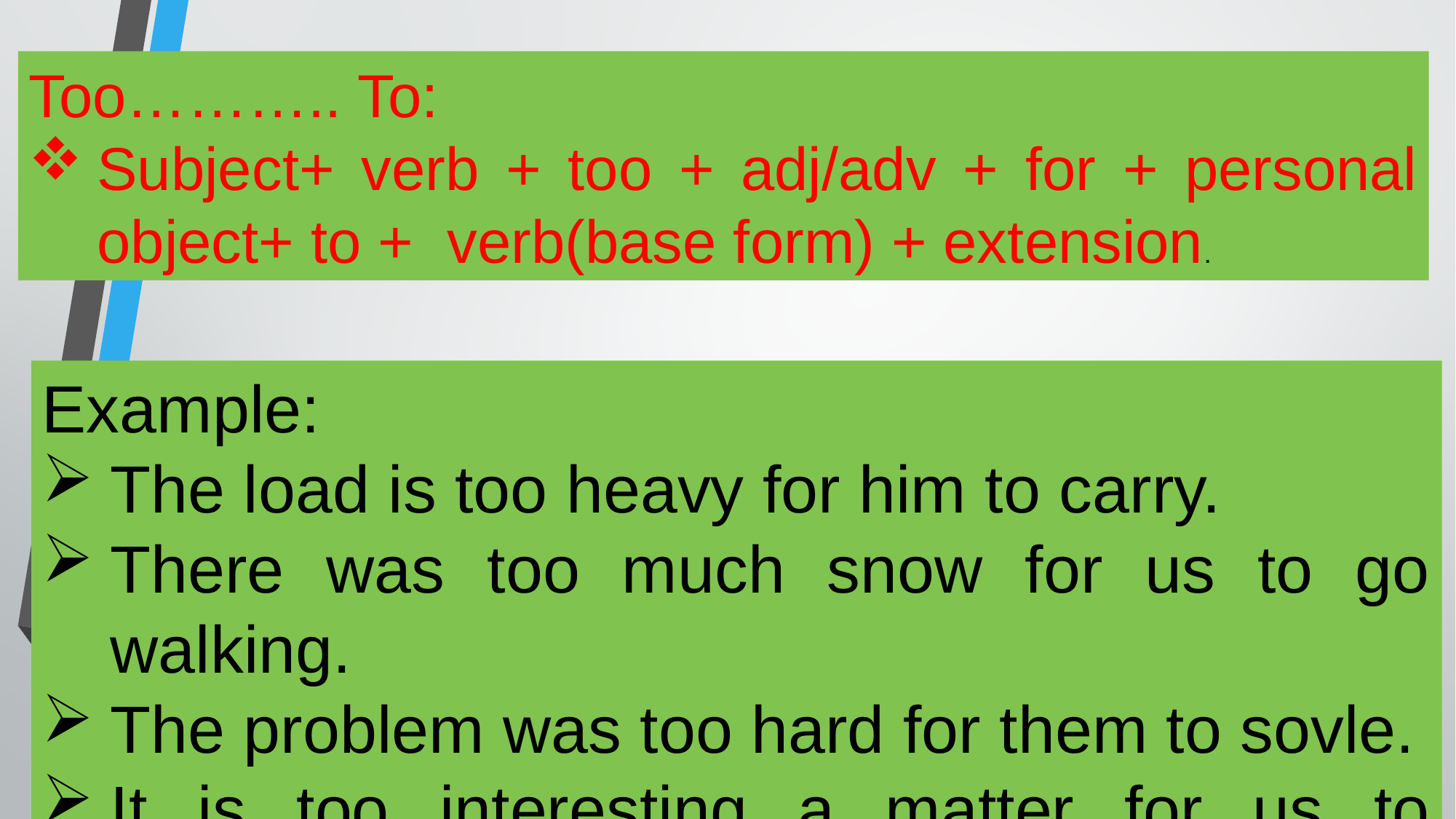

Too……….. To:
Subject+ verb + too + adj/adv + for + personal object+ to +  verb(base form) + extension.
Example:
The load is too heavy for him to carry.
There was too much snow for us to go walking.
The problem was too hard for them to sovle.
It is too interesting a matter for us to overlook.